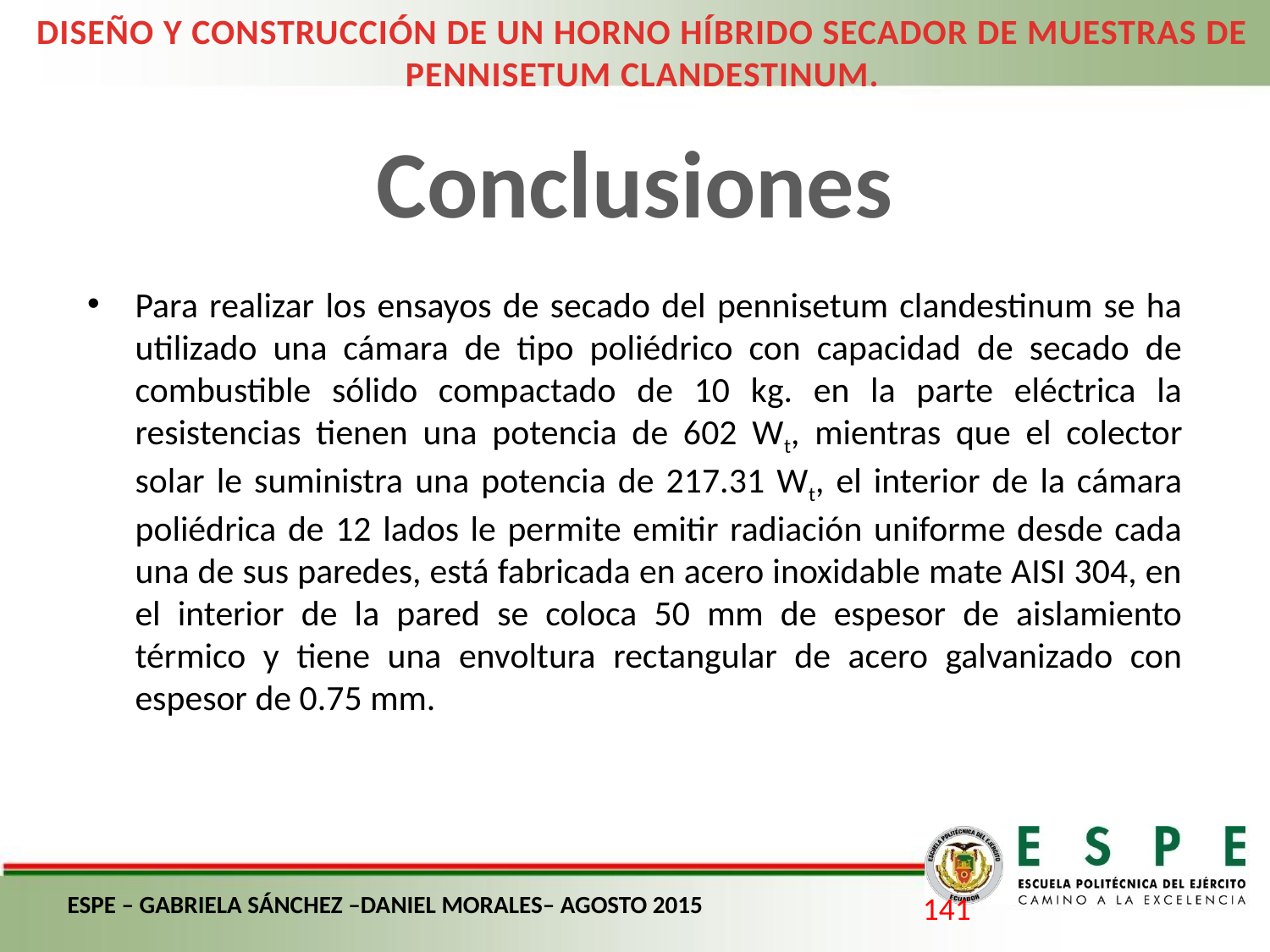

DISEÑO Y CONSTRUCCIÓN DE UN HORNO HÍBRIDO SECADOR DE MUESTRAS DE PENNISETUM CLANDESTINUM.
Conclusiones
Para realizar los ensayos de secado del pennisetum clandestinum se ha utilizado una cámara de tipo poliédrico con capacidad de secado de combustible sólido compactado de 10 kg. en la parte eléctrica la resistencias tienen una potencia de 602 Wt, mientras que el colector solar le suministra una potencia de 217.31 Wt, el interior de la cámara poliédrica de 12 lados le permite emitir radiación uniforme desde cada una de sus paredes, está fabricada en acero inoxidable mate AISI 304, en el interior de la pared se coloca 50 mm de espesor de aislamiento térmico y tiene una envoltura rectangular de acero galvanizado con espesor de 0.75 mm.
ESPE – GABRIELA SÁNCHEZ –DANIEL MORALES– AGOSTO 2015
141